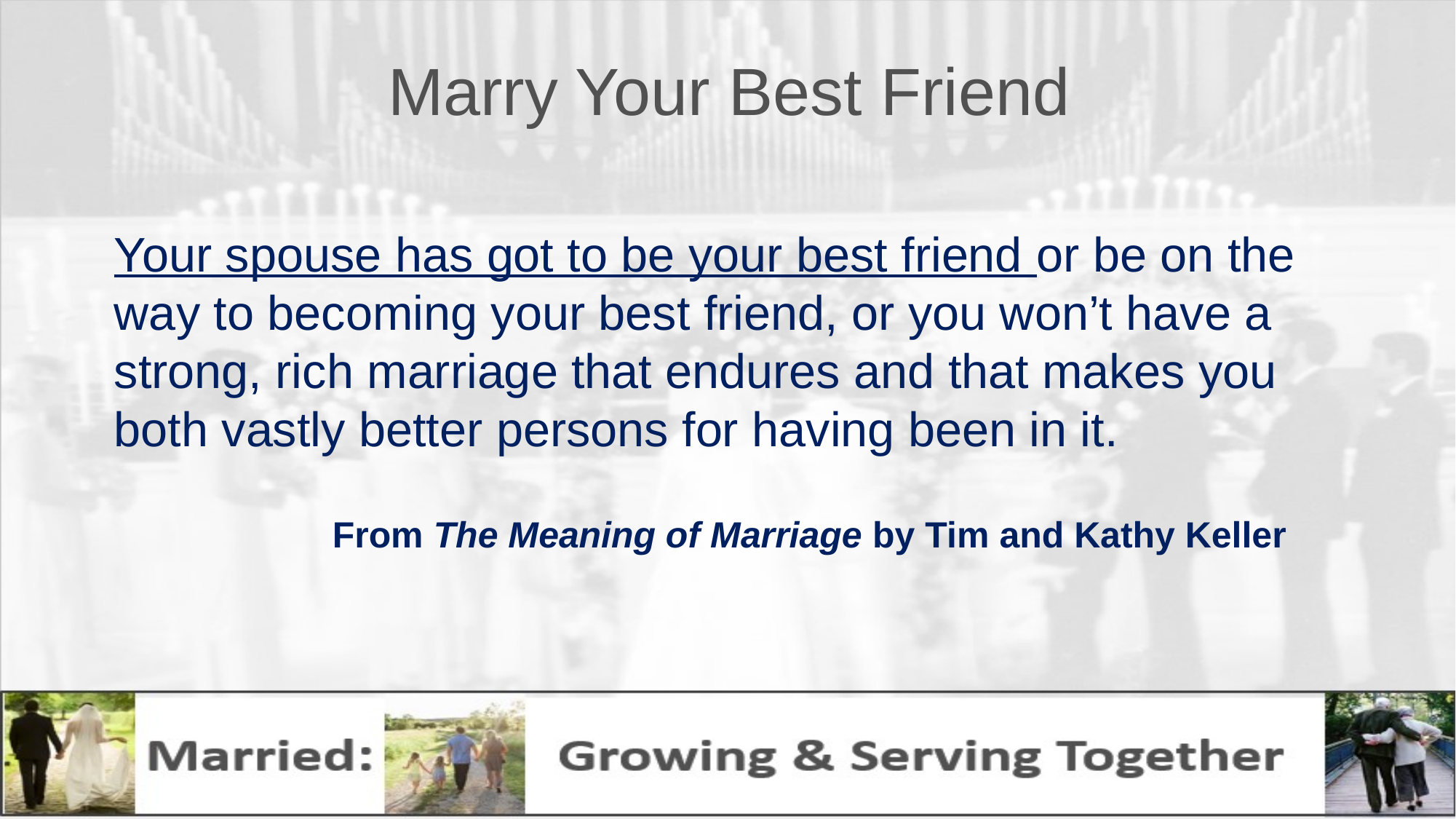

# Marry Your Best Friend
Your spouse has got to be your best friend or be on the way to becoming your best friend, or you won’t have a strong, rich marriage that endures and that makes you both vastly better persons for having been in it.
		From The Meaning of Marriage by Tim and Kathy Keller